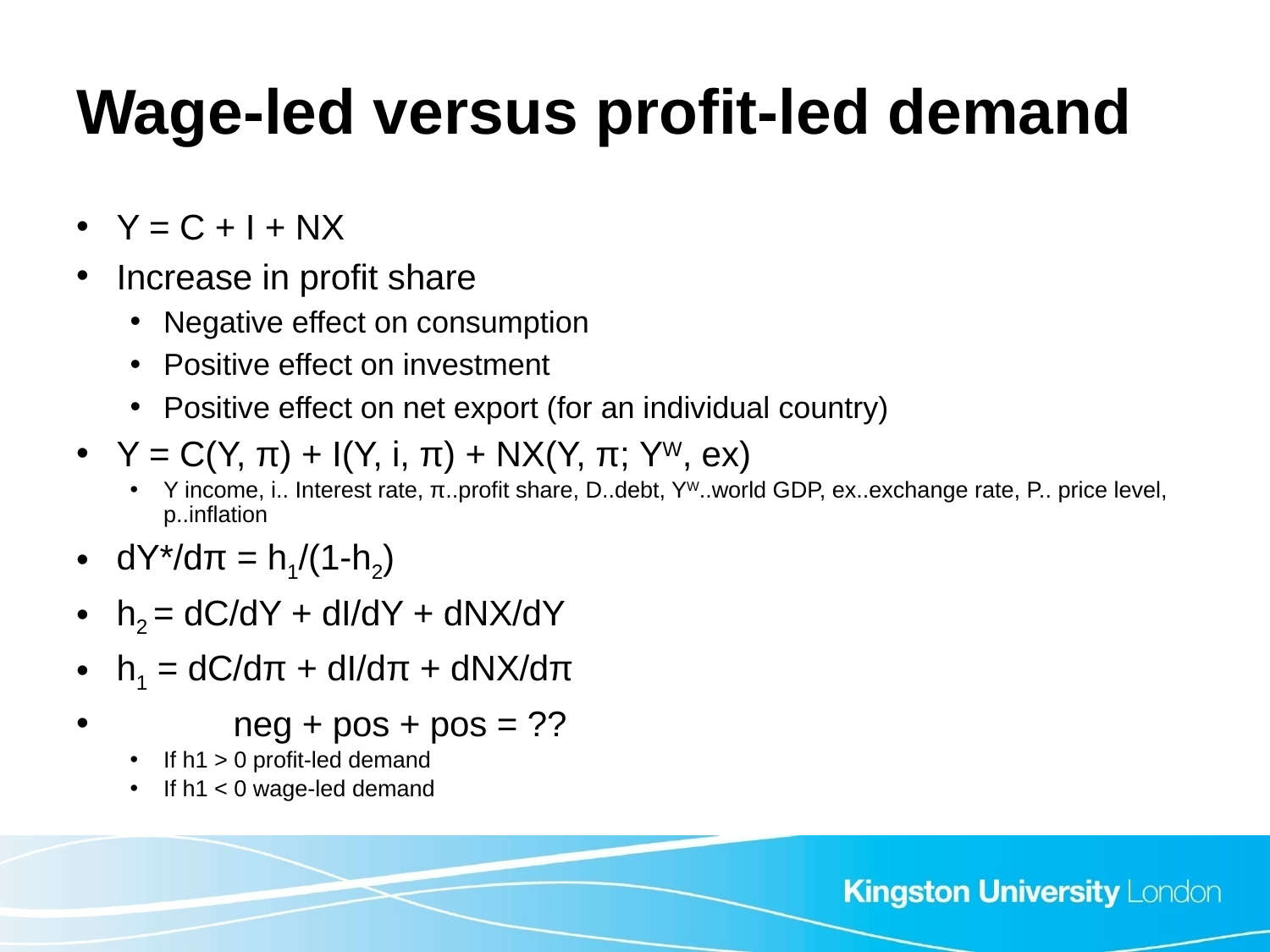

# Wage-led versus profit-led demand
Y = C + I + NX
Increase in profit share
Negative effect on consumption
Positive effect on investment
Positive effect on net export (for an individual country)
Y = C(Y, π) + I(Y, i, π) + NX(Y, π; YW, ex)
Y income, i.. Interest rate, π..profit share, D..debt, YW..world GDP, ex..exchange rate, P.. price level, p..inflation
dY*/dπ = h1/(1-h2)
h2 = dC/dY + dI/dY + dNX/dY
h1 = dC/dπ + dI/dπ + dNX/dπ
            neg + pos + pos = ??
If h1 > 0 profit-led demand
If h1 < 0 wage-led demand